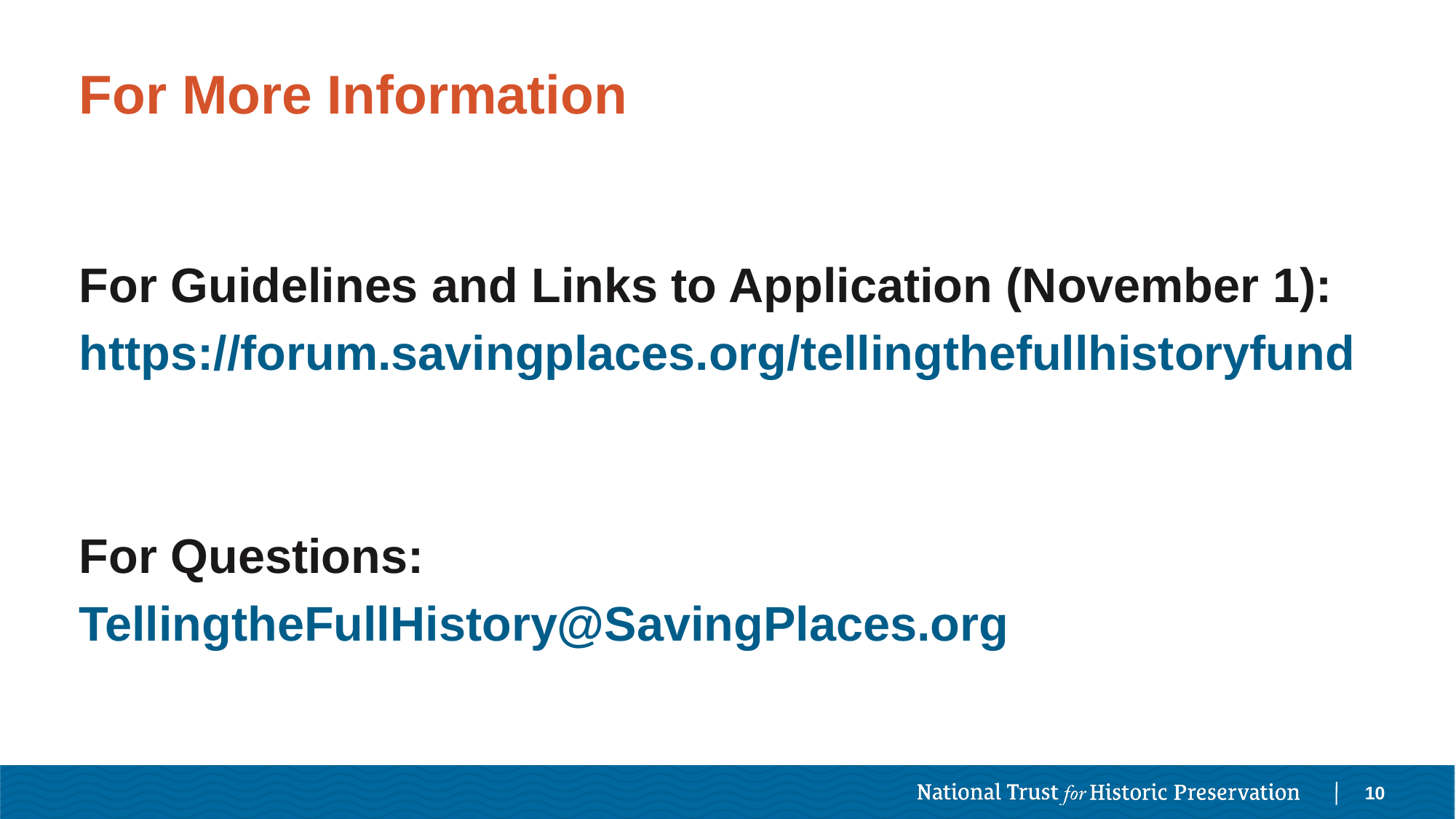

# For More Information

For Guidelines and Links to Application (November 1):
https://forum.savingplaces.org/tellingthefullhistoryfund

For Questions:
TellingtheFullHistory@SavingPlaces.org

10